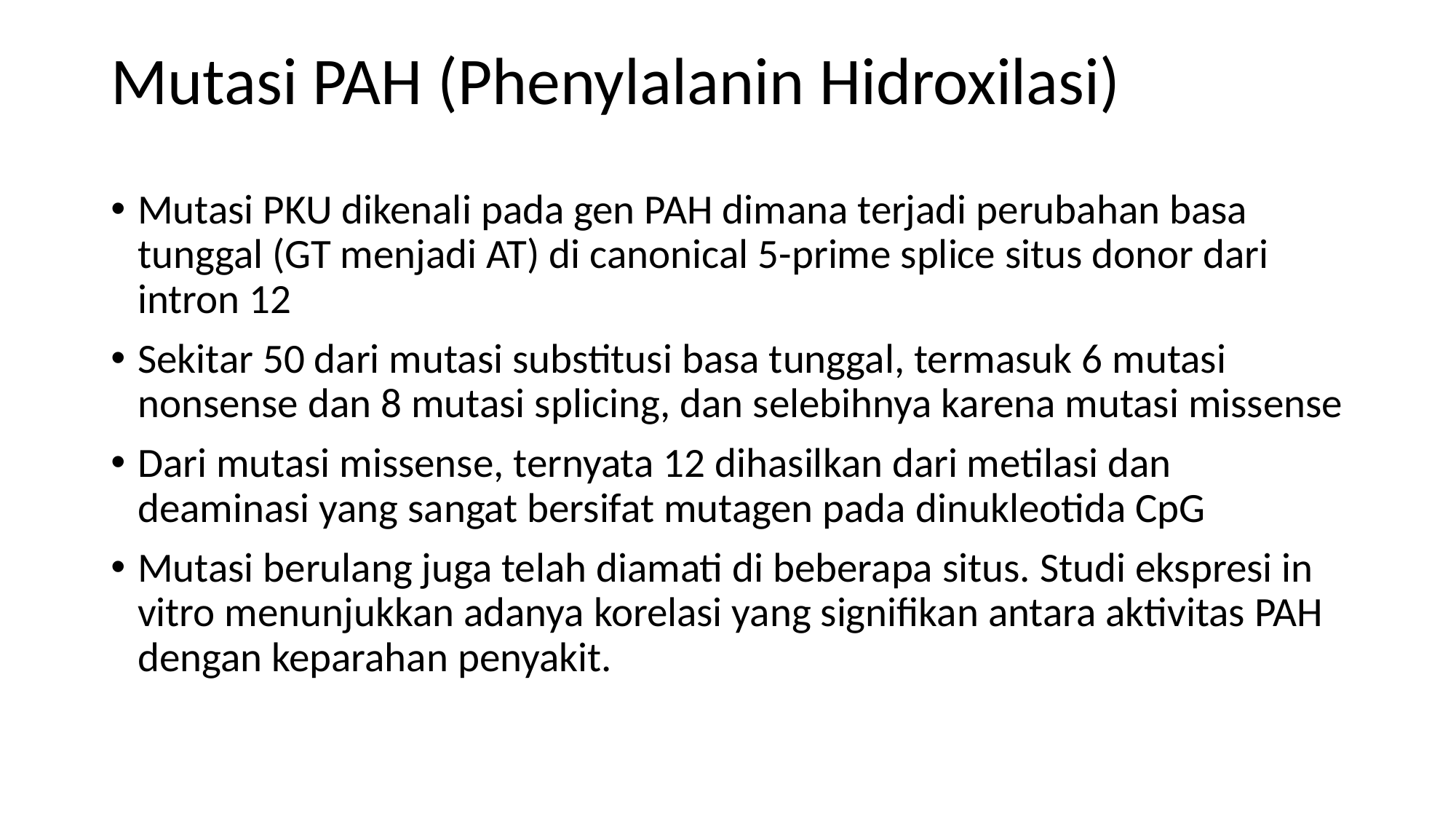

# Mutasi PAH (Phenylalanin Hidroxilasi)
Mutasi PKU dikenali pada gen PAH dimana terjadi perubahan basa tunggal (GT menjadi AT) di canonical 5-prime splice situs donor dari intron 12
Sekitar 50 dari mutasi substitusi basa tunggal, termasuk 6 mutasi nonsense dan 8 mutasi splicing, dan selebihnya karena mutasi missense
Dari mutasi missense, ternyata 12 dihasilkan dari metilasi dan deaminasi yang sangat bersifat mutagen pada dinukleotida CpG
Mutasi berulang juga telah diamati di beberapa situs. Studi ekspresi in vitro menunjukkan adanya korelasi yang signifikan antara aktivitas PAH dengan keparahan penyakit.